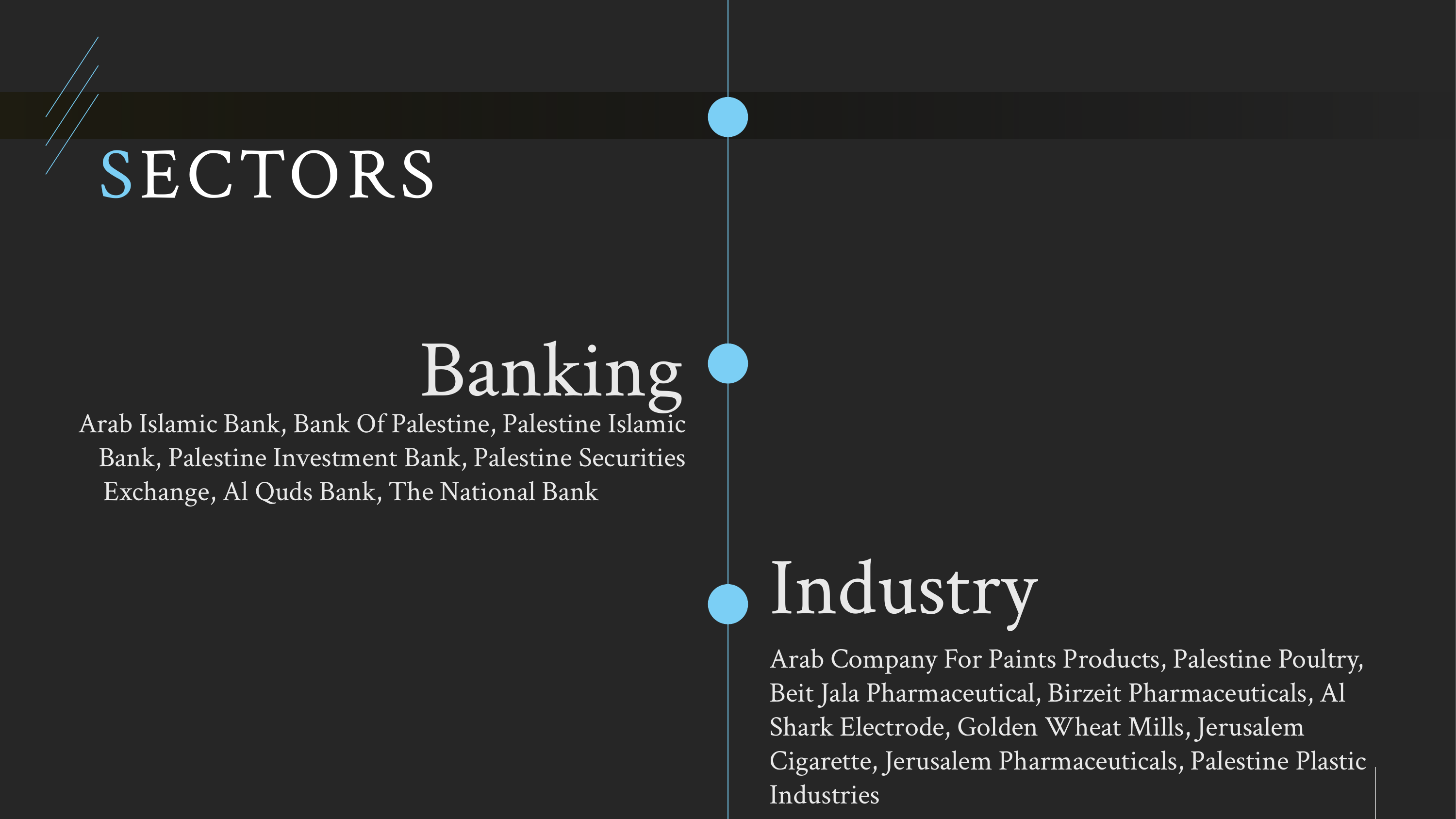

# SECTORS
Banking
Arab Islamic Bank, Bank Of Palestine, Palestine Islamic Bank, Palestine Investment Bank, Palestine Securities Exchange, Al Quds Bank, The National Bank

Industry
Arab Company For Paints Products, Palestine Poultry, Beit Jala Pharmaceutical, Birzeit Pharmaceuticals, Al Shark Electrode, Golden Wheat Mills, Jerusalem Cigarette, Jerusalem Pharmaceuticals, Palestine Plastic Industries